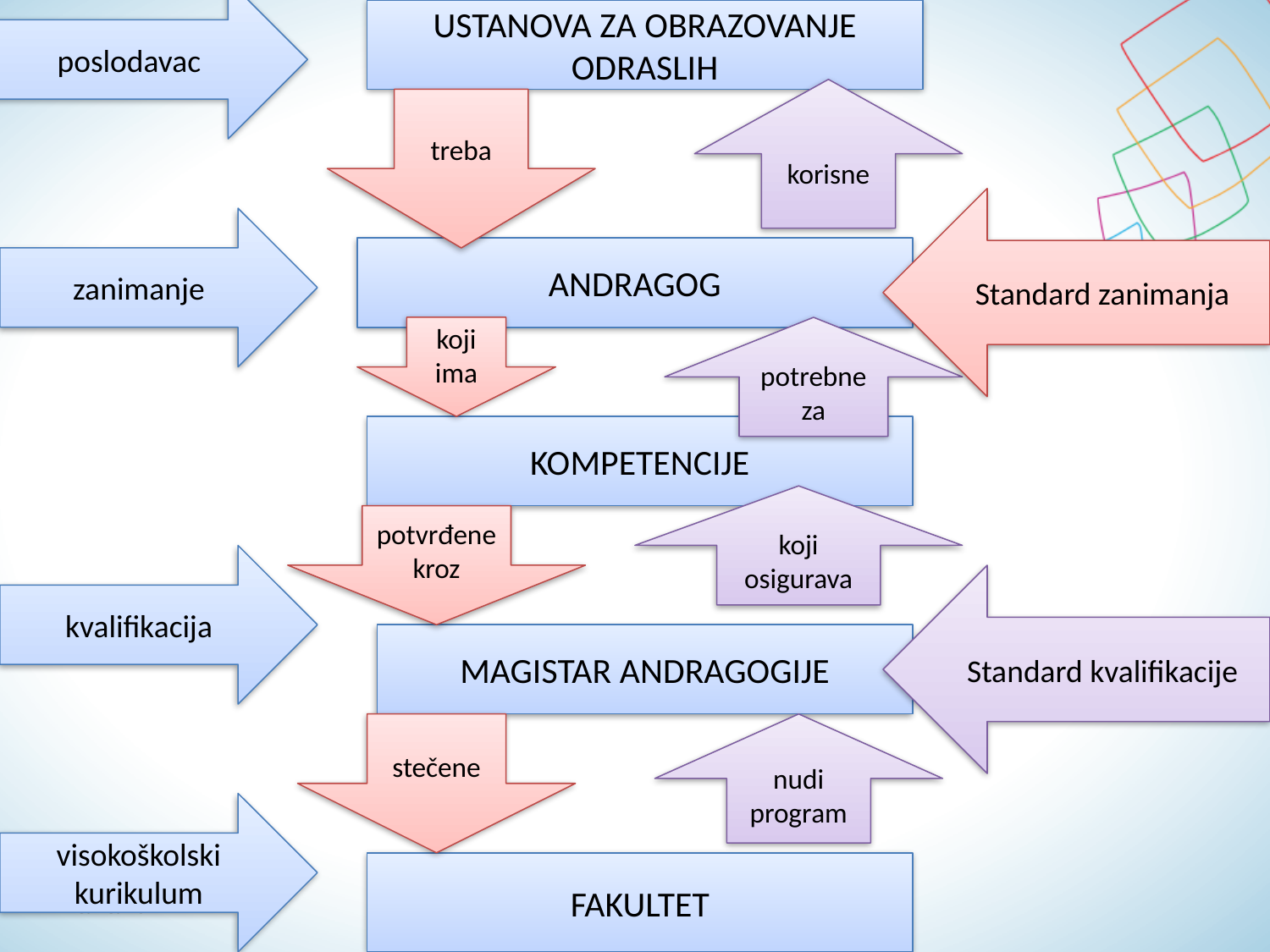

USTANOVA ZA OBRAZOVANJE ODRASLIH
poslodavac
korisne
treba
Standard zanimanja
zanimanje
ANDRAGOG
koji ima
potrebne za
KOMPETENCIJE
koji osigurava
potvrđene kroz
kvalifikacija
Standard kvalifikacije
MAGISTAR ANDRAGOGIJE
stečene
nudi program
visokoškolski kurikulum
FAKULTET